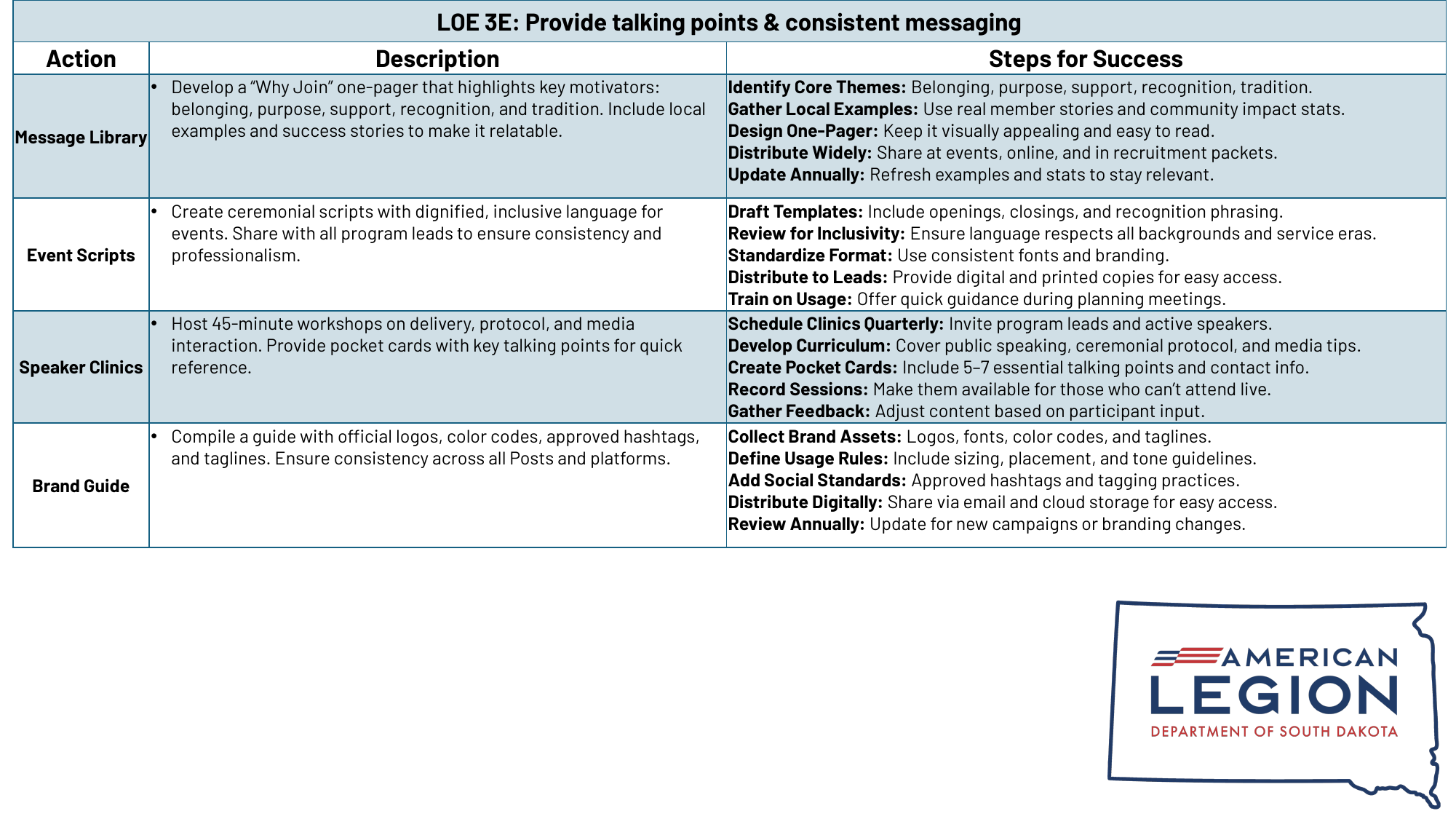

| LOE 3E: Provide talking points & consistent messaging |  |  |
| --- | --- | --- |
| Action | Description | Steps for Success |
| Message Library | Develop a “Why Join” one-pager that highlights key motivators: belonging, purpose, support, recognition, and tradition. Include local examples and success stories to make it relatable. | Identify Core Themes: Belonging, purpose, support, recognition, tradition. Gather Local Examples: Use real member stories and community impact stats. Design One-Pager: Keep it visually appealing and easy to read. Distribute Widely: Share at events, online, and in recruitment packets. Update Annually: Refresh examples and stats to stay relevant. |
| Event Scripts | Create ceremonial scripts with dignified, inclusive language for events. Share with all program leads to ensure consistency and professionalism. | Draft Templates: Include openings, closings, and recognition phrasing. Review for Inclusivity: Ensure language respects all backgrounds and service eras. Standardize Format: Use consistent fonts and branding. Distribute to Leads: Provide digital and printed copies for easy access. Train on Usage: Offer quick guidance during planning meetings. |
| Speaker Clinics | Host 45-minute workshops on delivery, protocol, and media interaction. Provide pocket cards with key talking points for quick reference. | Schedule Clinics Quarterly: Invite program leads and active speakers. Develop Curriculum: Cover public speaking, ceremonial protocol, and media tips. Create Pocket Cards: Include 5–7 essential talking points and contact info. Record Sessions: Make them available for those who can’t attend live. Gather Feedback: Adjust content based on participant input. |
| Brand Guide | Compile a guide with official logos, color codes, approved hashtags, and taglines. Ensure consistency across all Posts and platforms. | Collect Brand Assets: Logos, fonts, color codes, and taglines. Define Usage Rules: Include sizing, placement, and tone guidelines. Add Social Standards: Approved hashtags and tagging practices. Distribute Digitally: Share via email and cloud storage for easy access. Review Annually: Update for new campaigns or branding changes. |